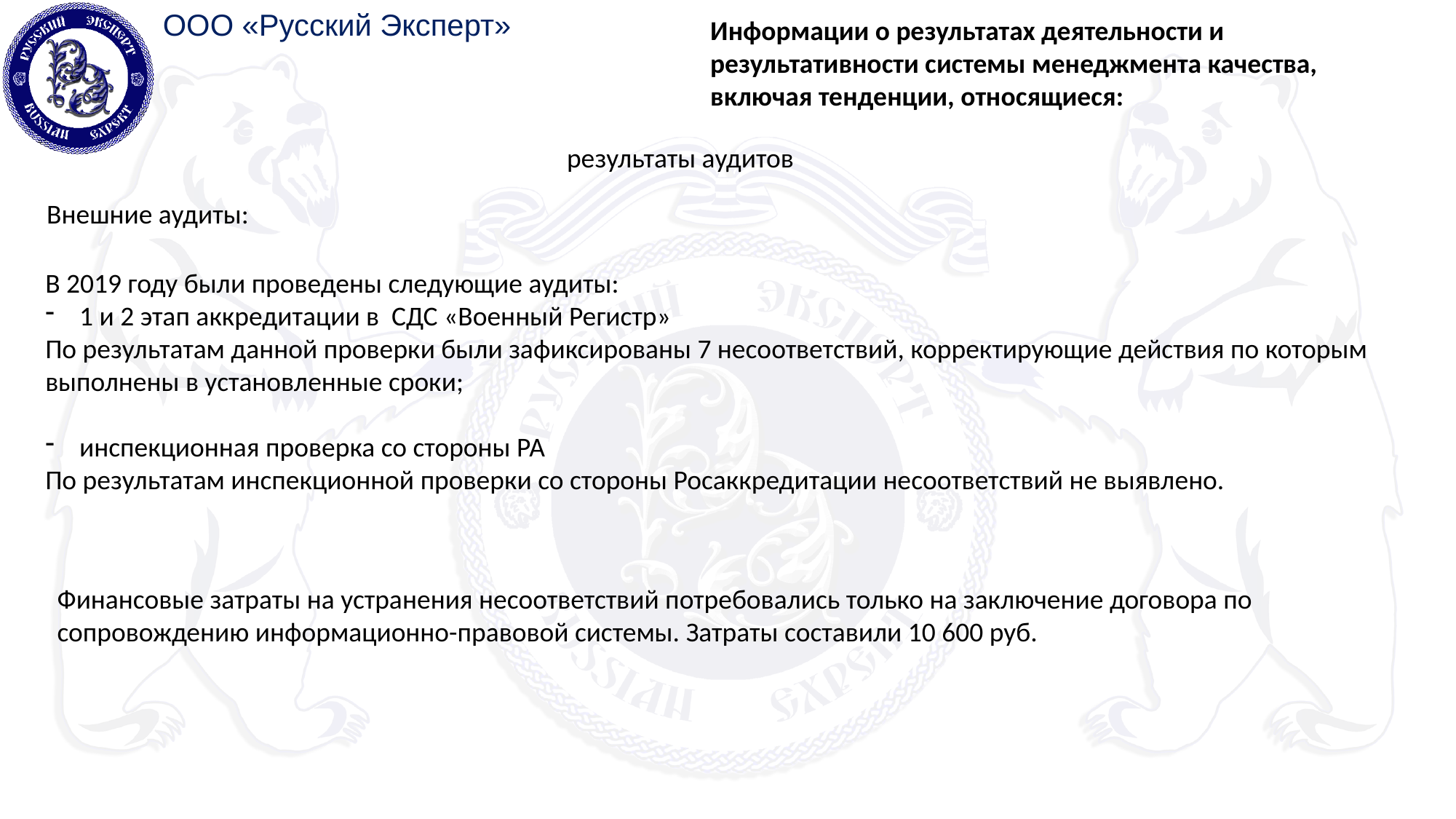

Информации о результатах деятельности и результативности системы менеджмента качества, включая тенденции, относящиеся:
результаты аудитов
Внешние аудиты:
В 2019 году были проведены следующие аудиты:
1 и 2 этап аккредитации в  СДС «Военный Регистр»
По результатам данной проверки были зафиксированы 7 несоответствий, корректирующие действия по которым выполнены в установленные сроки;

инспекционная проверка со стороны РА
По результатам инспекционной проверки со стороны Росаккредитации несоответствий не выявлено.

Финансовые затраты на устранения несоответствий потребовались только на заключение договора по сопровождению информационно-правовой системы. Затраты составили 10 600 руб.